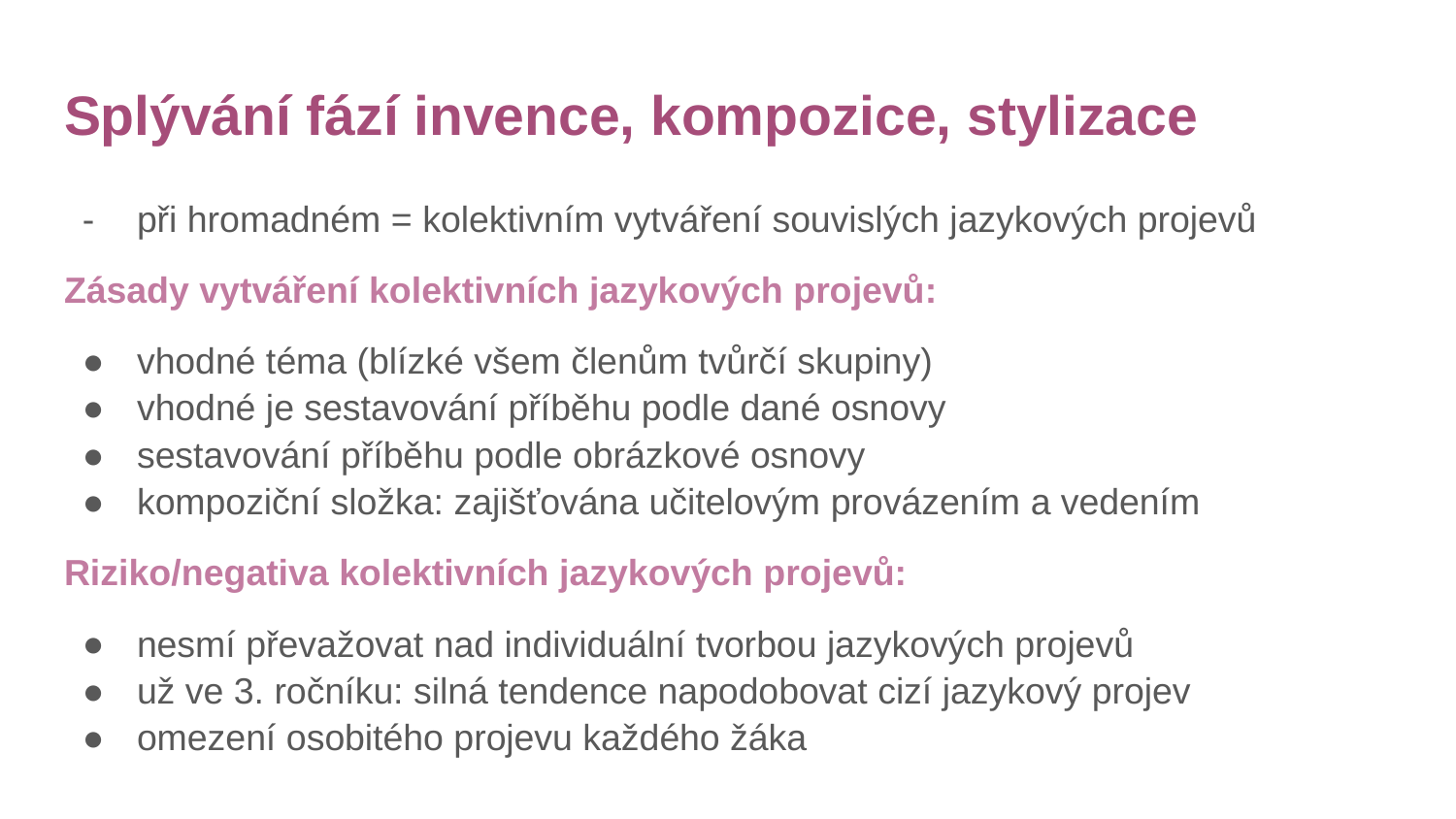

# Splývání fází invence, kompozice, stylizace
při hromadném = kolektivním vytváření souvislých jazykových projevů
Zásady vytváření kolektivních jazykových projevů:
vhodné téma (blízké všem členům tvůrčí skupiny)
vhodné je sestavování příběhu podle dané osnovy
sestavování příběhu podle obrázkové osnovy
kompoziční složka: zajišťována učitelovým provázením a vedením
Riziko/negativa kolektivních jazykových projevů:
nesmí převažovat nad individuální tvorbou jazykových projevů
už ve 3. ročníku: silná tendence napodobovat cizí jazykový projev
omezení osobitého projevu každého žáka